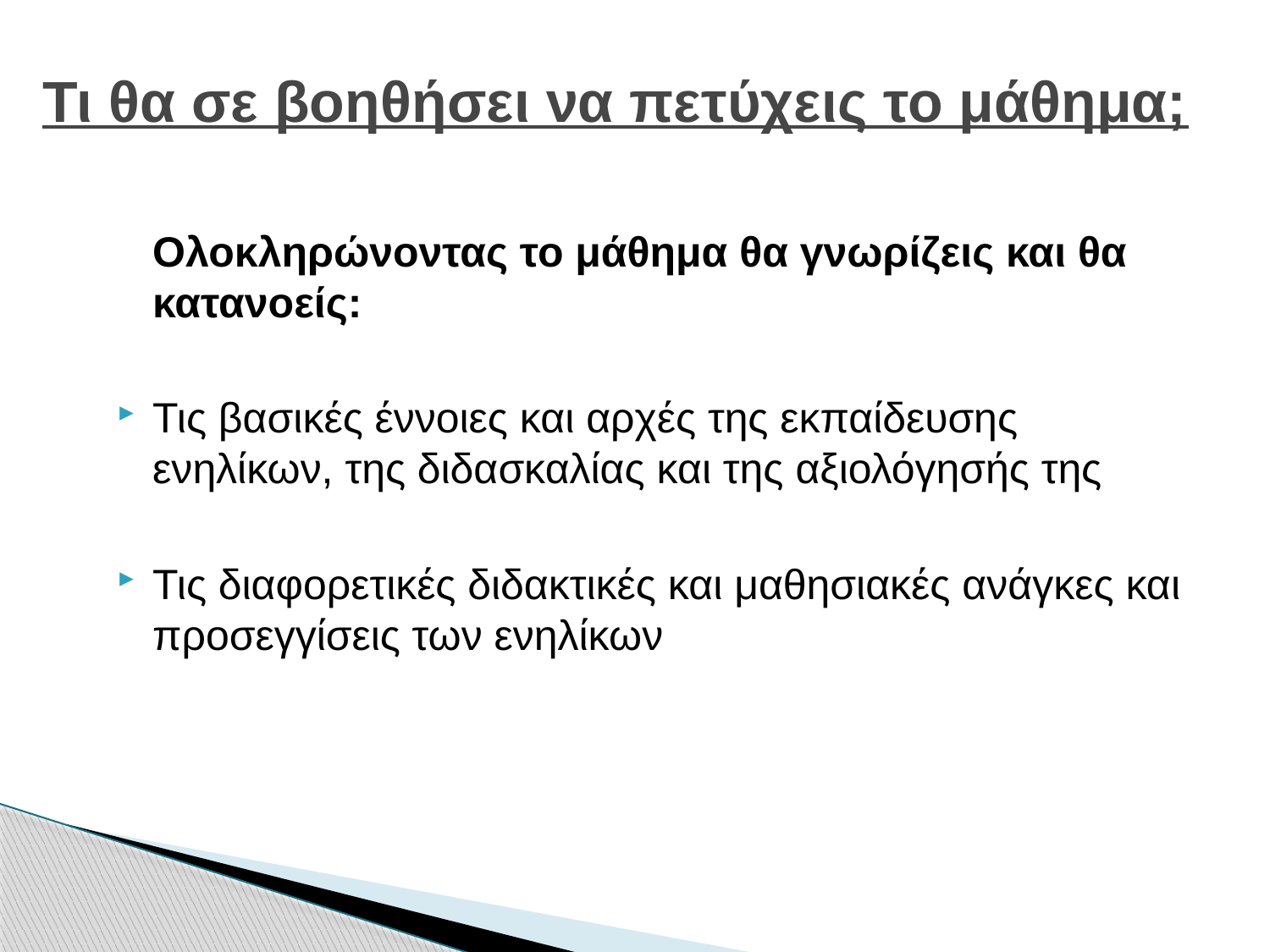

# Τι θα σε βοηθήσει να πετύχεις το μάθημα;
   Ολοκληρώνοντας το μάθημα θα γνωρίζεις και θα κατανοείς:

Τις βασικές έννοιες και αρχές της εκπαίδευσης ενηλίκων, της διδασκαλίας και της αξιολόγησής της

Τις διαφορετικές διδακτικές και μαθησιακές ανάγκες και προσεγγίσεις των ενηλίκων